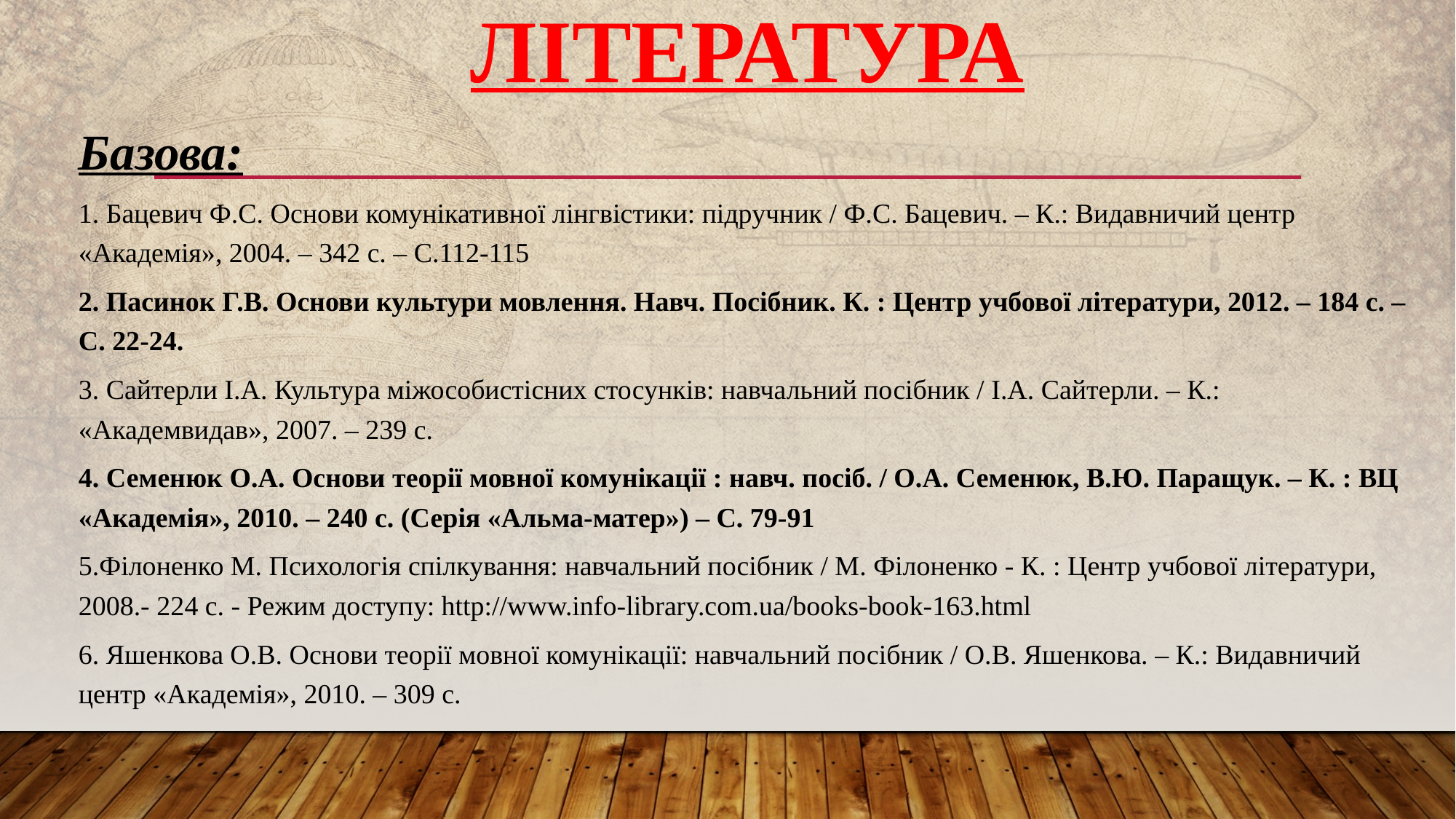

# література
Базова:
1. Бацевич Ф.С. Основи комунікативної лінгвістики: підручник / Ф.С. Бацевич. – К.: Видавничий центр «Академія», 2004. – 342 с. – С.112-115
2. Пасинок Г.В. Основи культури мовлення. Навч. Посібник. К. : Центр учбової літератури, 2012. – 184 с. – С. 22-24.
3. Сайтерли І.А. Культура міжособистісних стосунків: навчальний посібник / І.А. Сайтерли. – К.: «Академвидав», 2007. – 239 с.
4. Семенюк О.А. Основи теорії мовної комунікації : навч. посіб. / О.А. Семенюк, В.Ю. Паращук. – К. : ВЦ «Академія», 2010. – 240 с. (Серія «Альма-матер») – С. 79-91
5.Філоненко М. Психологія спілкування: навчальний посібник / М. Філоненко - К. : Центр учбової літератури, 2008.- 224 c. - Режим доступу: http://www.info-library.com.ua/books-book-163.html
6. Яшенкова О.В. Основи теорії мовної комунікації: навчальний посібник / О.В. Яшенкова. – К.: Видавничий центр «Академія», 2010. – 309 с.